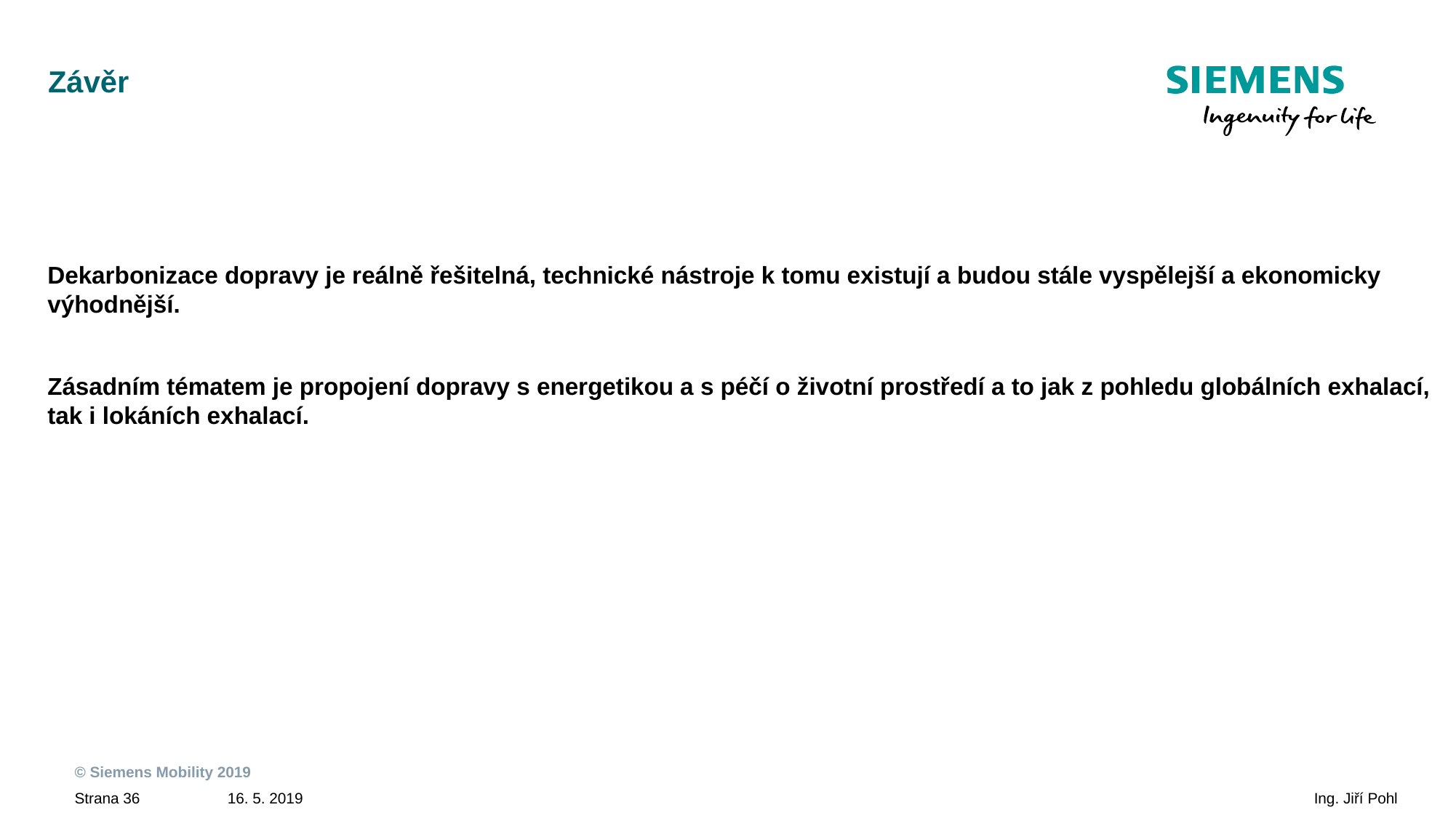

Závěr
Dekarbonizace dopravy je reálně řešitelná, technické nástroje k tomu existují a budou stále vyspělejší a ekonomicky výhodnější.

Zásadním tématem je propojení dopravy s energetikou a s péčí o životní prostředí a to jak z pohledu globálních exhalací, tak i lokáních exhalací.